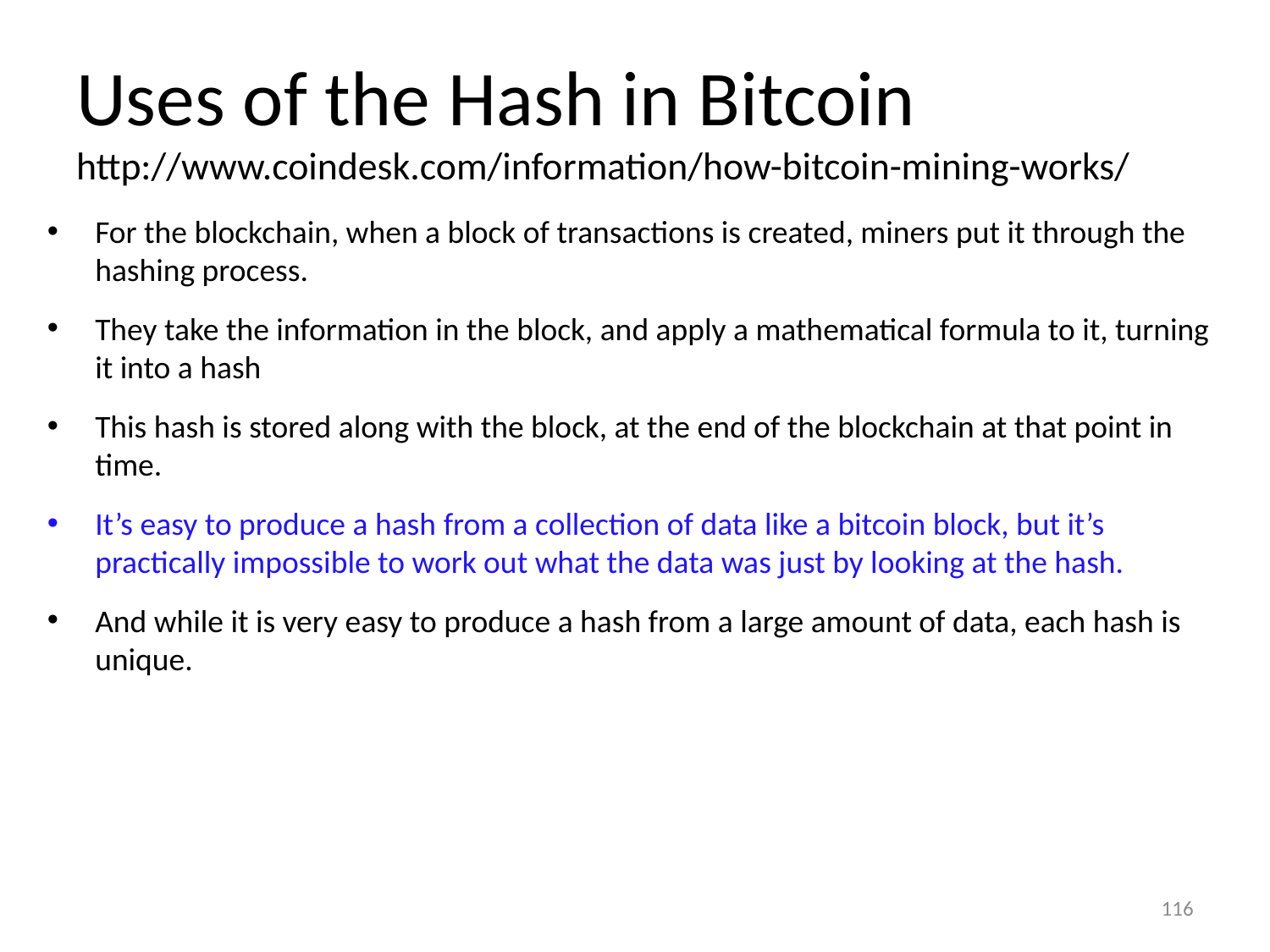

# Uses of the Hash in Bitcoin http://www.coindesk.com/information/how-bitcoin-mining-works/
For the blockchain, when a block of transactions is created, miners put it through the hashing process.
They take the information in the block, and apply a mathematical formula to it, turning it into a hash
This hash is stored along with the block, at the end of the blockchain at that point in time.
It’s easy to produce a hash from a collection of data like a bitcoin block, but it’s practically impossible to work out what the data was just by looking at the hash.
And while it is very easy to produce a hash from a large amount of data, each hash is unique.
116